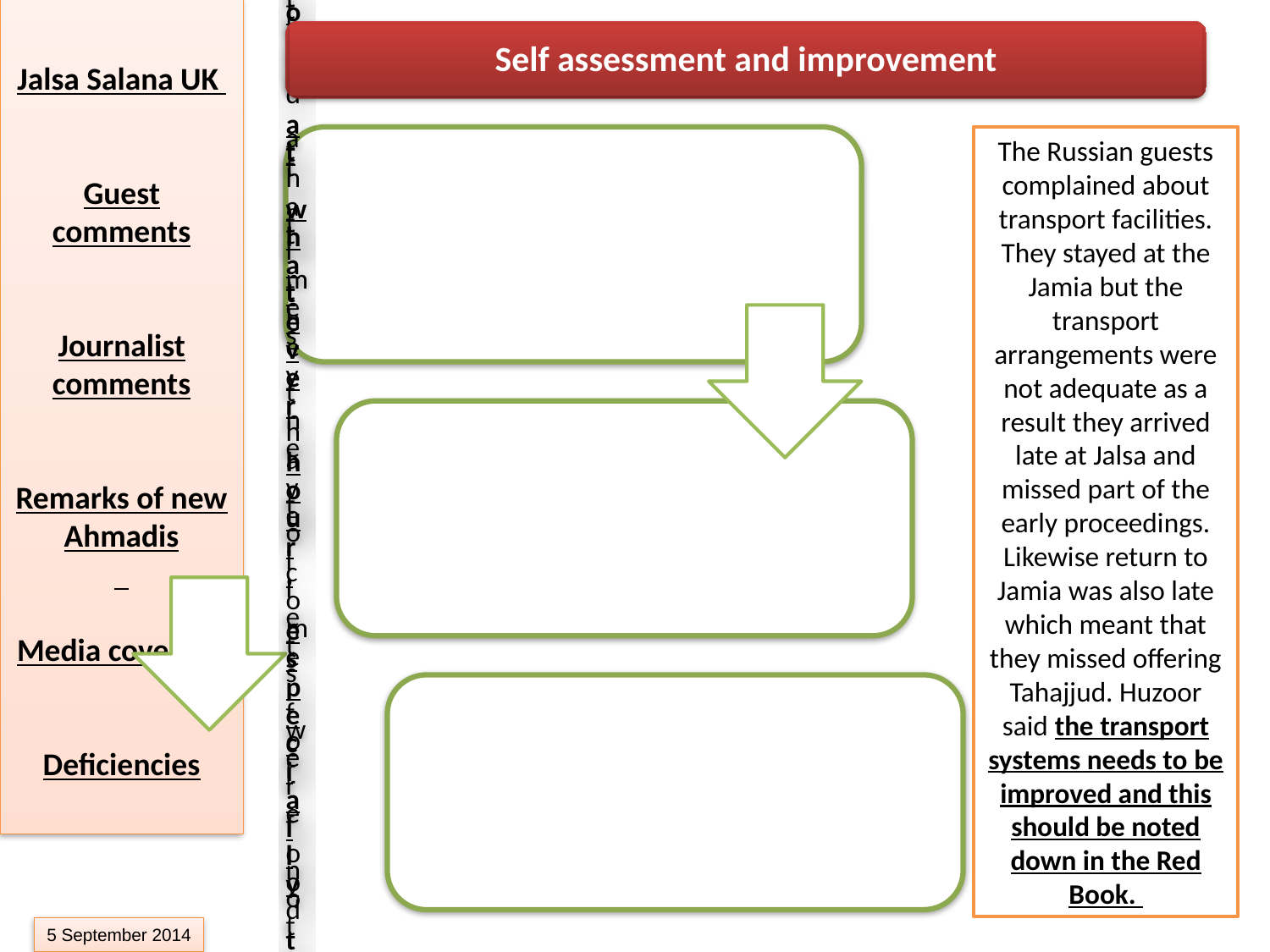

Jalsa Salana UK

Guest comments

Journalist comments

Remarks of new Ahmadis

Media coverage

Deficiencies

Self assessment and improvement

The Russian guests complained about transport facilities. They stayed at the Jamia but the transport arrangements were not adequate as a result they arrived late at Jalsa and missed part of the early proceedings. Likewise return to Jamia was also late which meant that they missed offering Tahajjud. Huzoor said the transport systems needs to be improved and this should be noted down in the Red Book.
5 September 2014